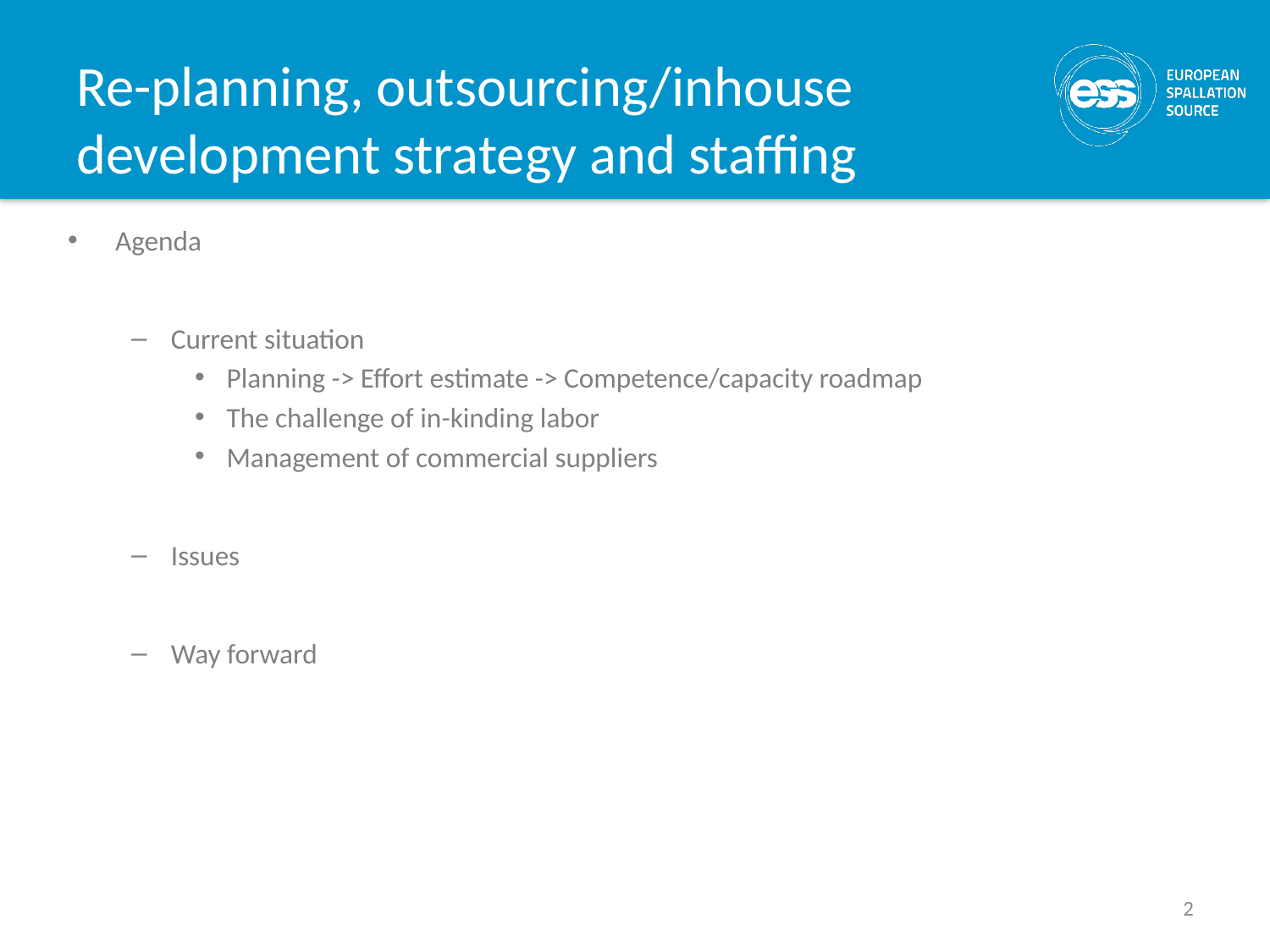

# Re-planning, outsourcing/inhouse development strategy and staffing
Agenda

Current situation
Planning -> Effort estimate -> Competence/capacity roadmap
The challenge of in-kinding labor
Management of commercial suppliers

Issues

Way forward

2